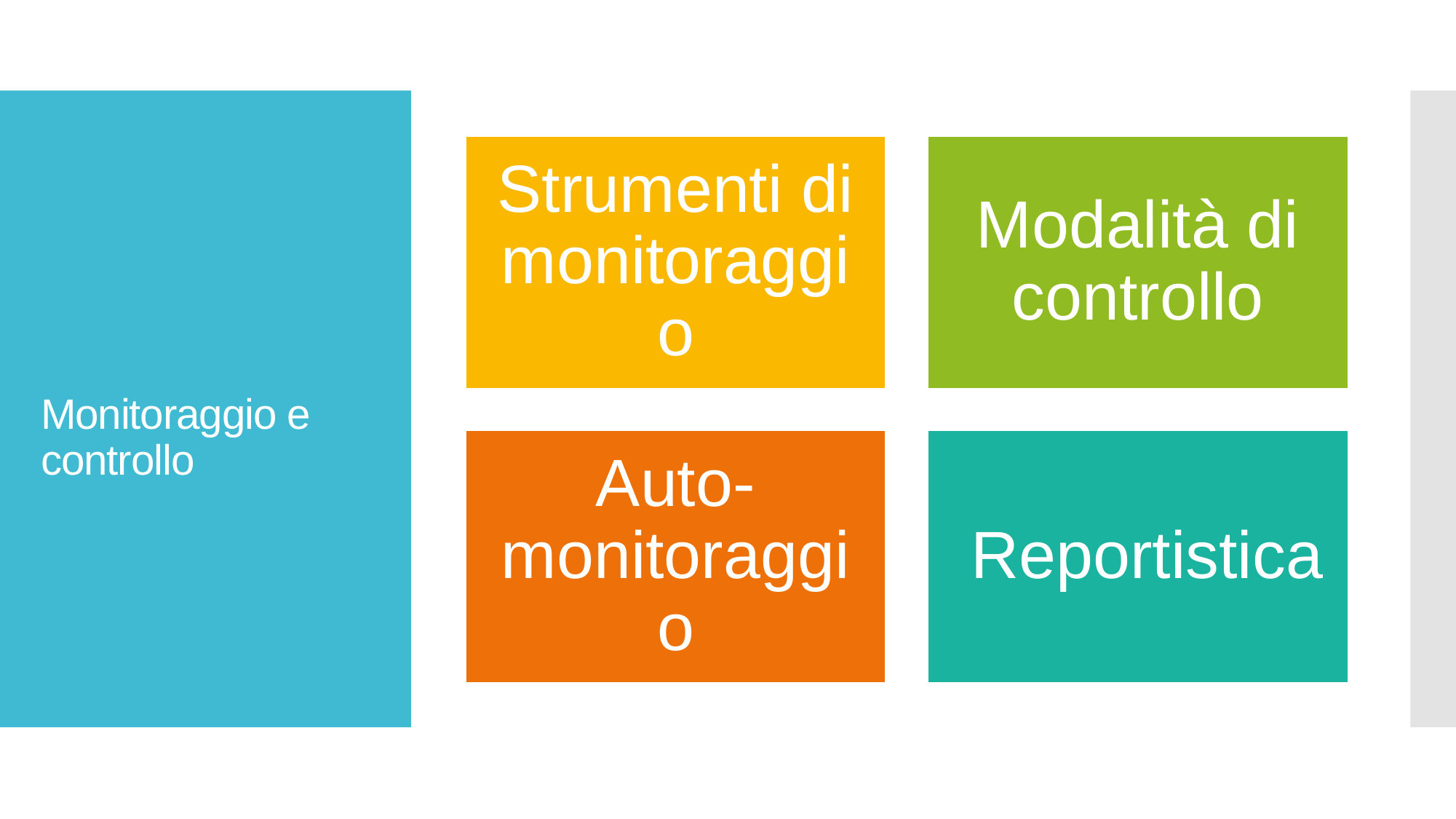

Strumenti di monitoraggio
Modalità di controllo
Auto-monitoraggio
 Reportistica
# Monitoraggio e controllo